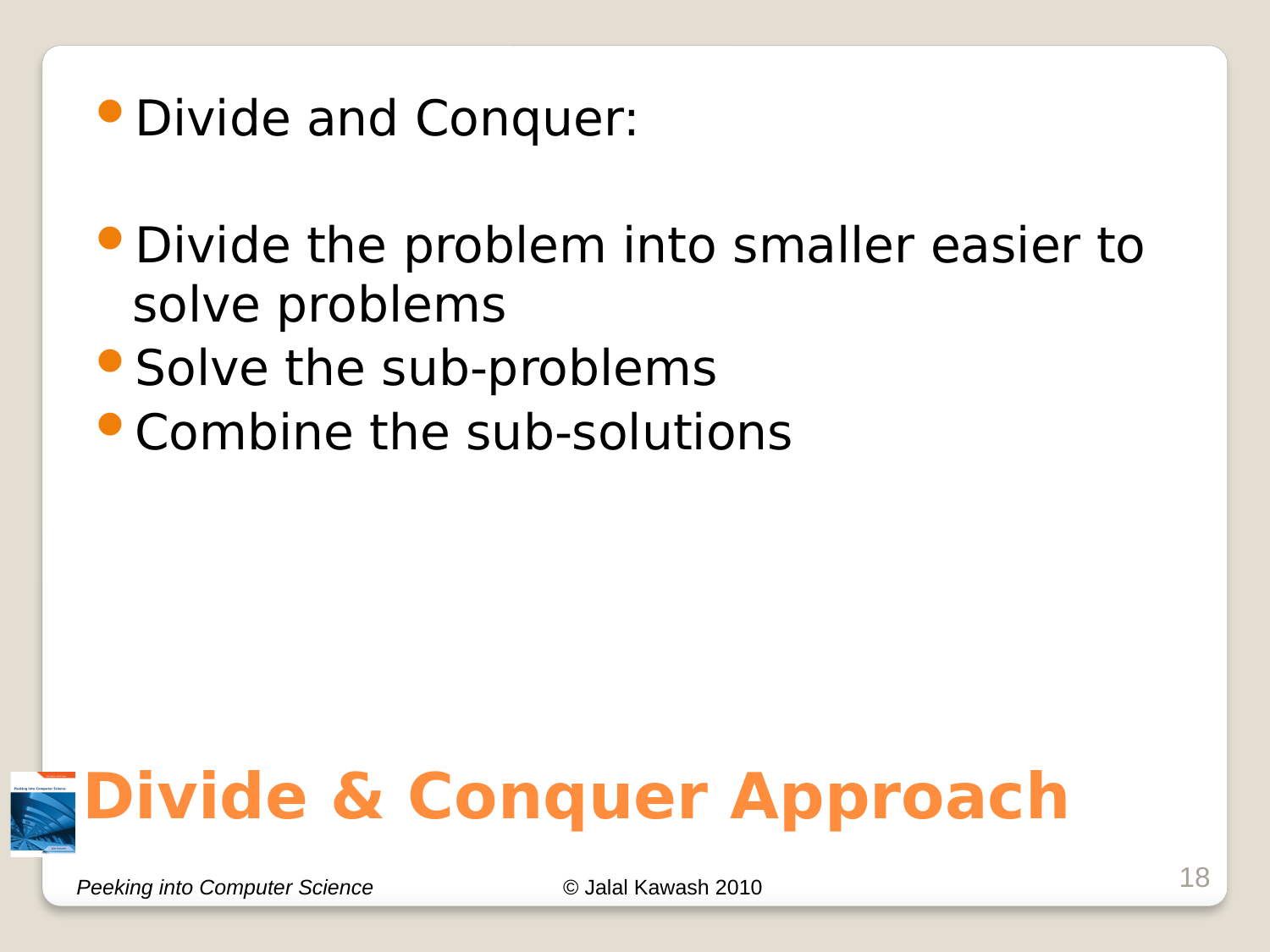

Divide and Conquer:

Divide the problem into smaller easier to solve problems
Solve the sub-problems
Combine the sub-solutions

# Divide & Conquer Approach
18